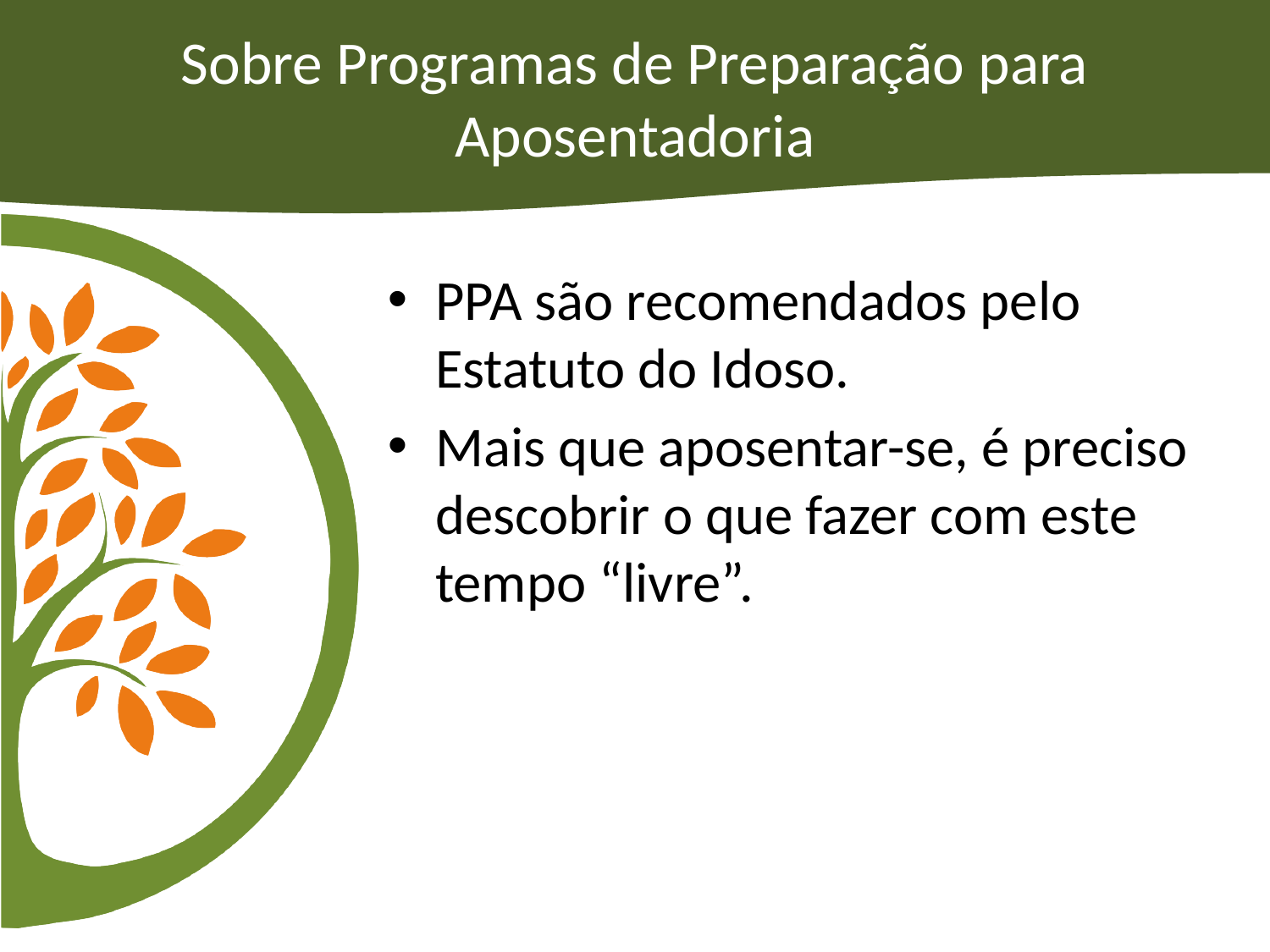

# Sobre Programas de Preparação para Aposentadoria
PPA são recomendados pelo Estatuto do Idoso.
Mais que aposentar-se, é preciso descobrir o que fazer com este tempo “livre”.